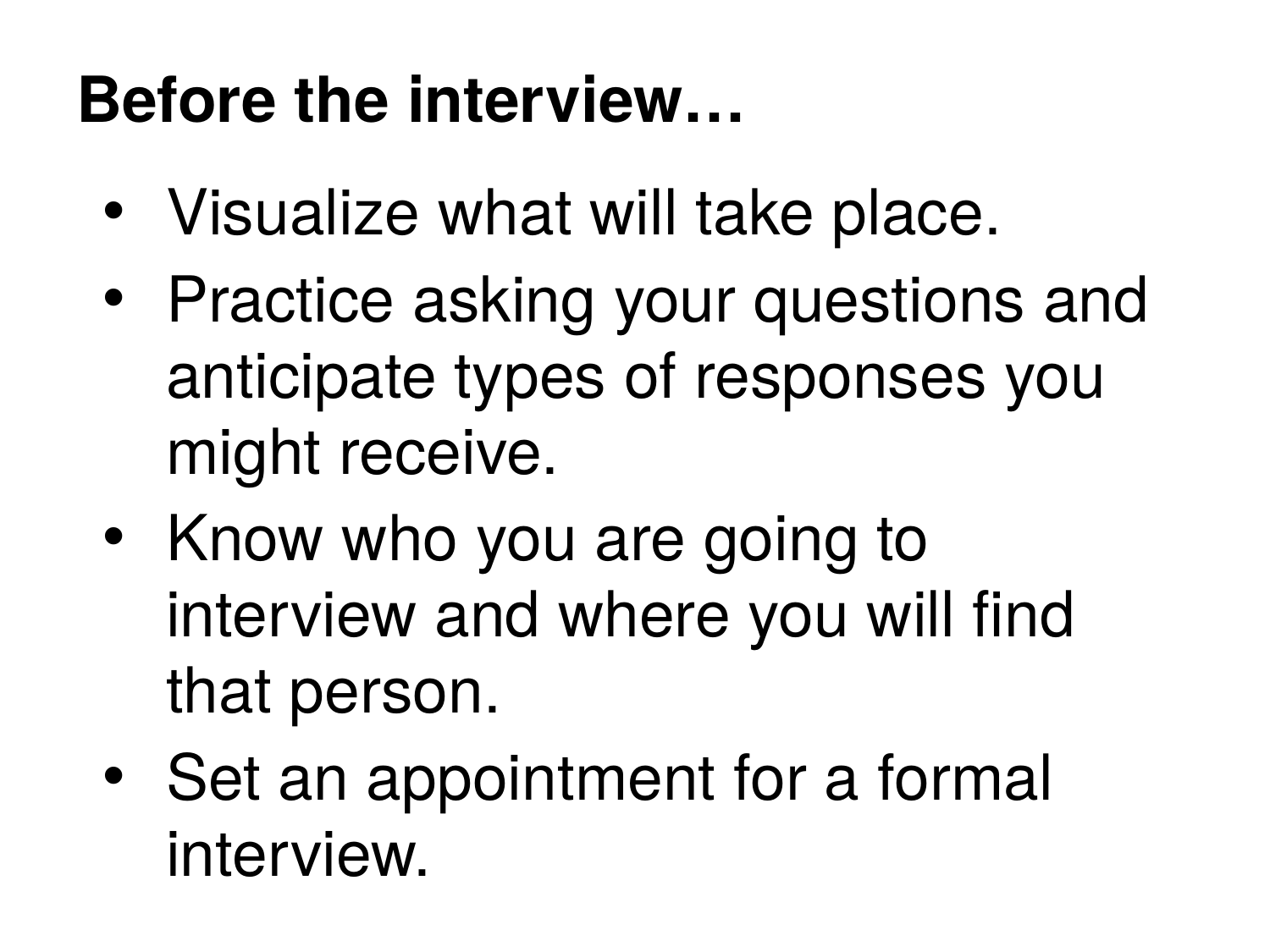

# Before the interview…
Visualize what will take place.
Practice asking your questions and anticipate types of responses you might receive.
Know who you are going to interview and where you will find that person.
Set an appointment for a formal interview.